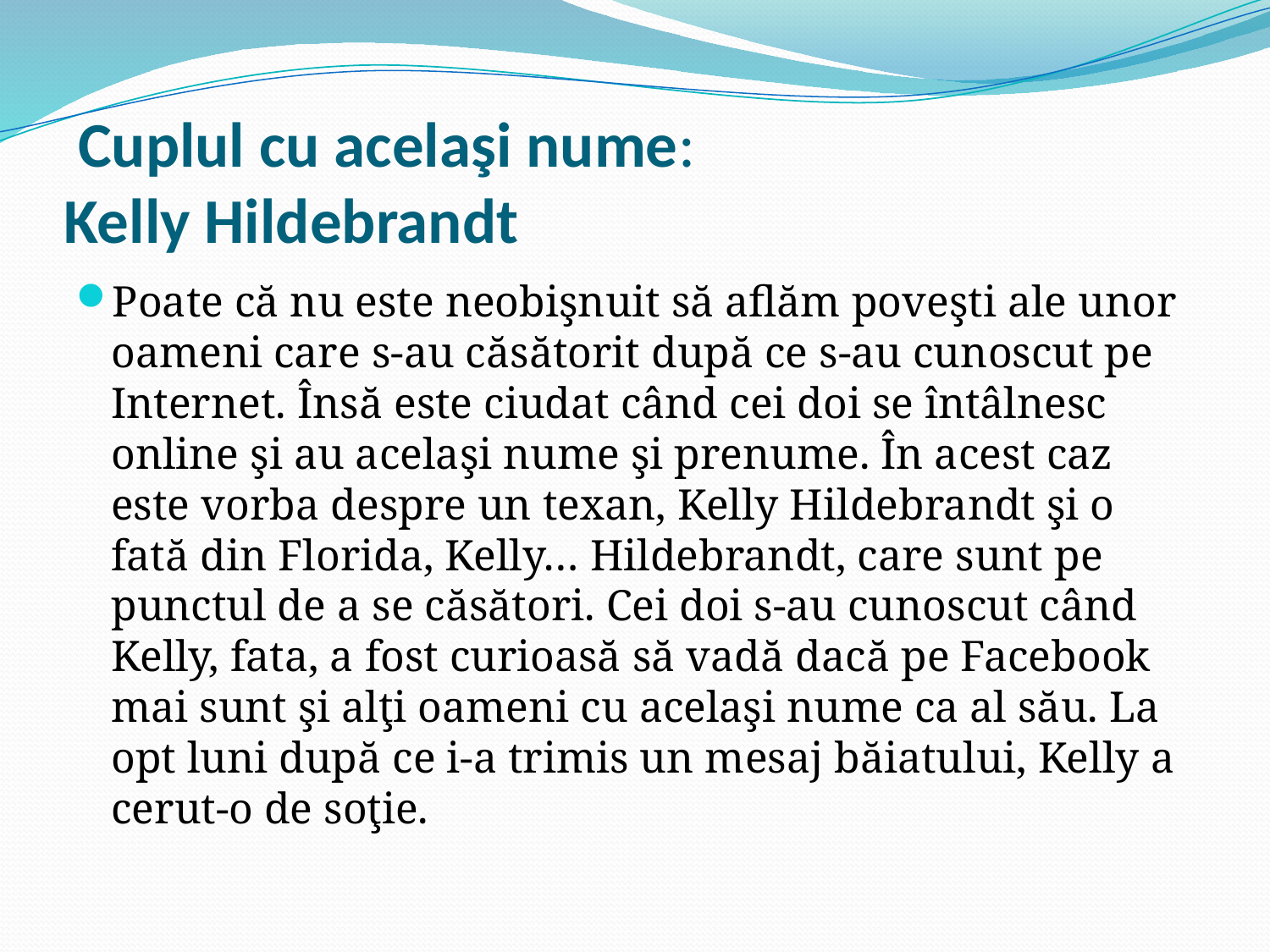

# Cuplul cu acelaşi nume:  Kelly Hildebrandt
Poate că nu este neobişnuit să aflăm poveşti ale unor oameni care s-au căsătorit după ce s-au cunoscut pe Internet. Însă este ciudat când cei doi se întâlnesc online şi au acelaşi nume şi prenume. În acest caz este vorba despre un texan, Kelly Hildebrandt şi o fată din Florida, Kelly… Hildebrandt, care sunt pe punctul de a se căsători. Cei doi s-au cunoscut când Kelly, fata, a fost curioasă să vadă dacă pe Facebook mai sunt şi alţi oameni cu acelaşi nume ca al său. La opt luni după ce i-a trimis un mesaj băiatului, Kelly a cerut-o de soţie.